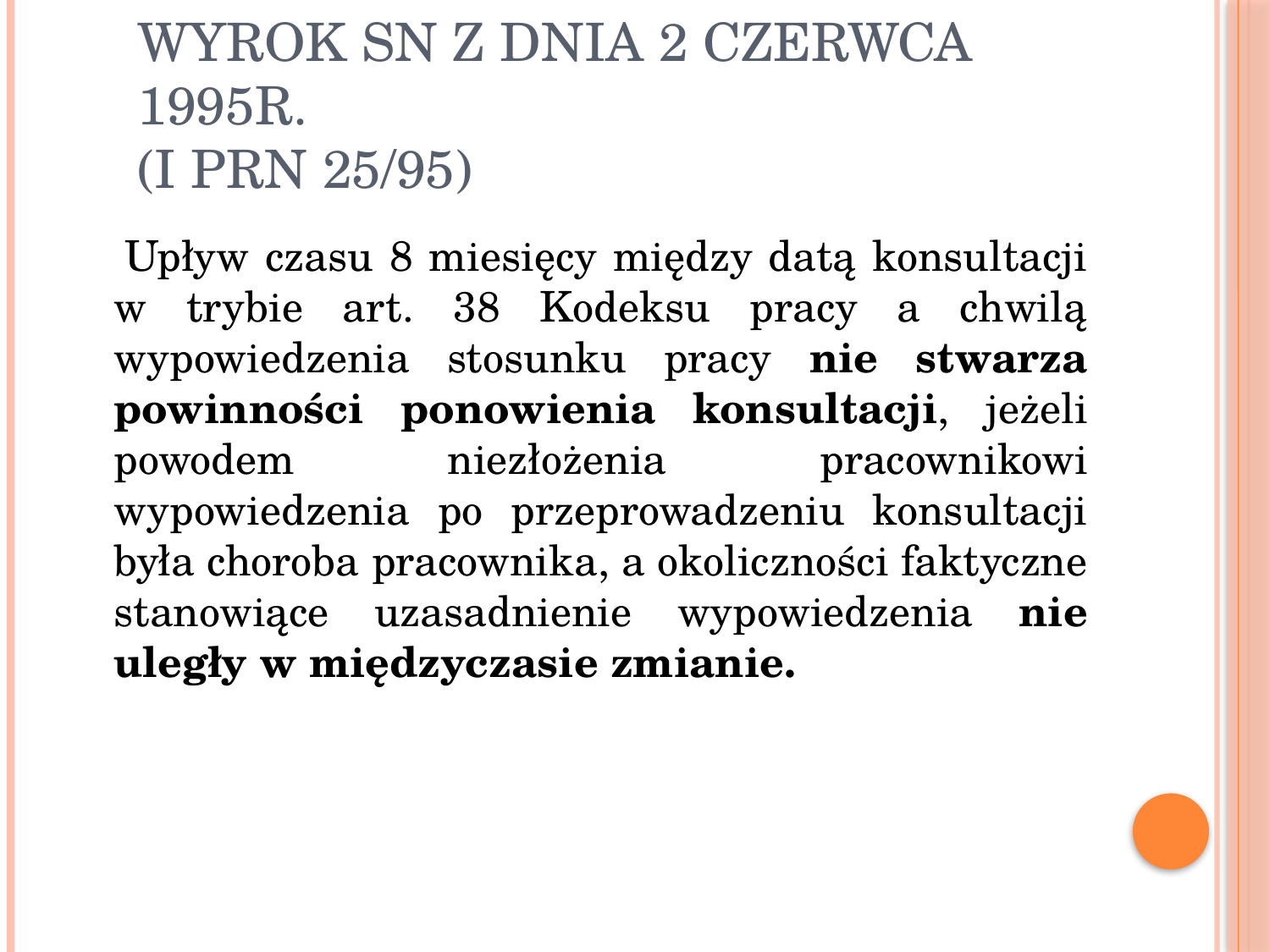

# Wyrok sn z dnia 2 czerwca 1995r. (I PRN 25/95)
   Upływ czasu 8 miesięcy między datą konsultacji w trybie art. 38 Kodeksu pracy a chwilą wypowiedzenia stosunku pracy nie stwarza powinności ponowienia konsultacji, jeżeli powodem niezłożenia pracownikowi wypowiedzenia po przeprowadzeniu konsultacji była choroba pracownika, a okoliczności faktyczne stanowiące uzasadnienie wypowiedzenia nie uległy w międzyczasie zmianie.